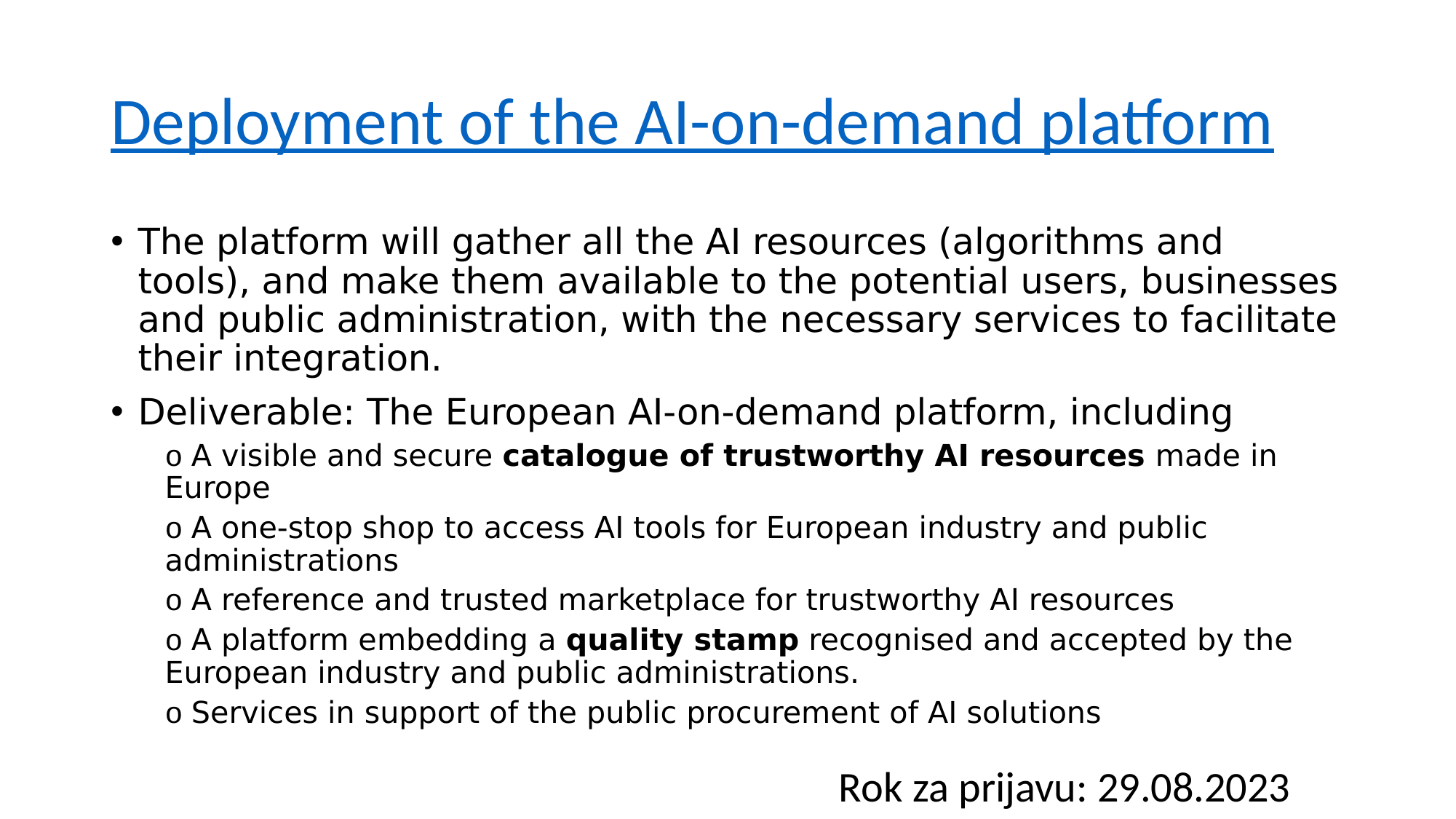

# Deployment of the AI-on-demand platform
The platform will gather all the AI resources (algorithms and tools), and make them available to the potential users, businesses and public administration, with the necessary services to facilitate their integration.
Deliverable: The European AI-on-demand platform, including
o A visible and secure catalogue of trustworthy AI resources made in Europe
o A one-stop shop to access AI tools for European industry and public administrations
o A reference and trusted marketplace for trustworthy AI resources
o A platform embedding a quality stamp recognised and accepted by the European industry and public administrations.
o Services in support of the public procurement of AI solutions
Rok za prijavu: 29.08.2023